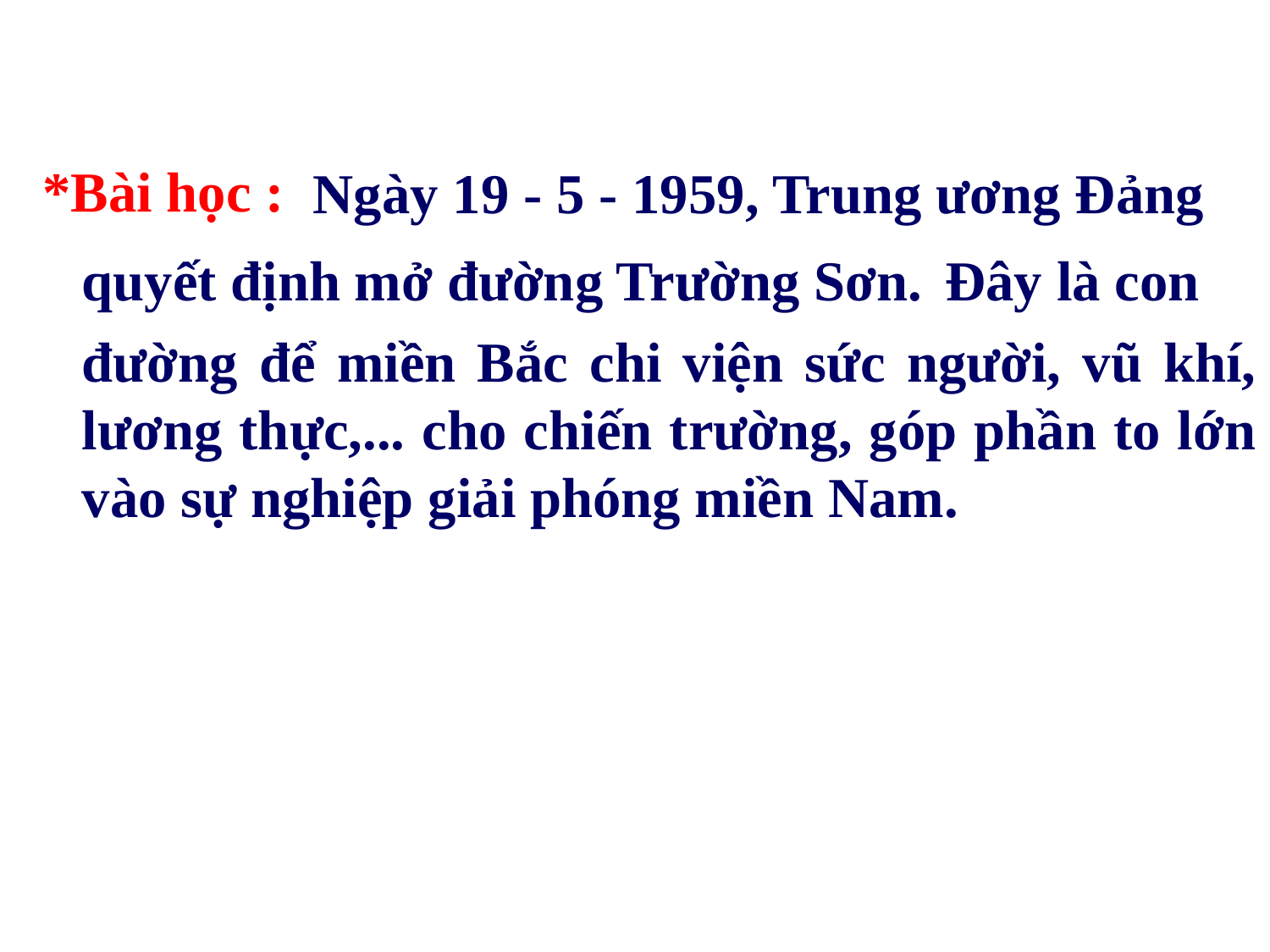

*Bài học :
Ngày 19 - 5 - 1959, Trung ương Đảng
quyết định mở đường Trường Sơn.
Đây là con
đường để miền Bắc chi viện sức người, vũ khí, lương thực,... cho chiến trường, góp phần to lớn vào sự nghiệp giải phóng miền Nam.